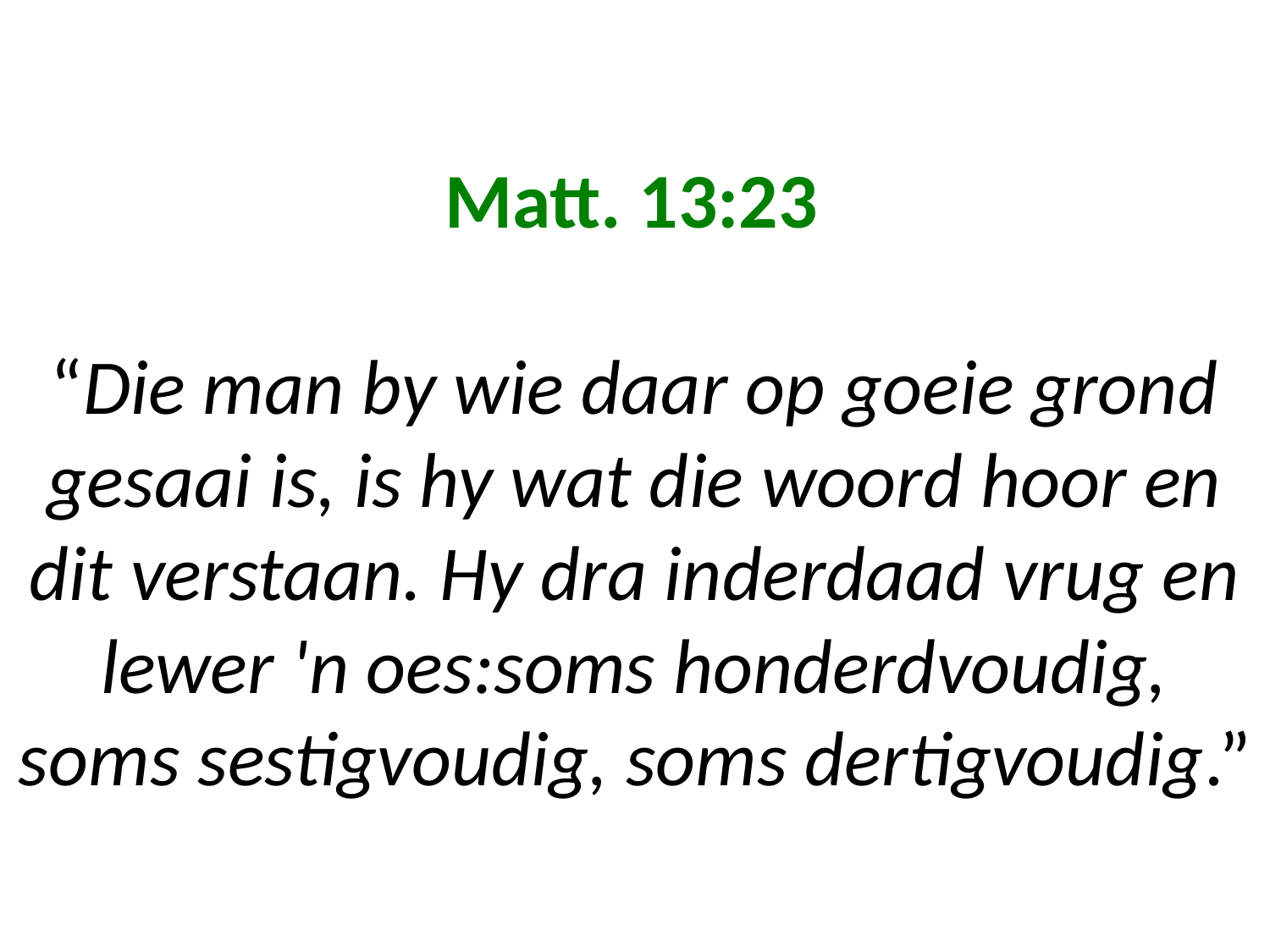

# Matt. 13:23 “Die man by wie daar op goeie grond gesaai is, is hy wat die woord hoor en dit verstaan. Hy dra inderdaad vrug en lewer 'n oes:soms honderdvoudig, soms sestigvoudig, soms dertigvoudig.”